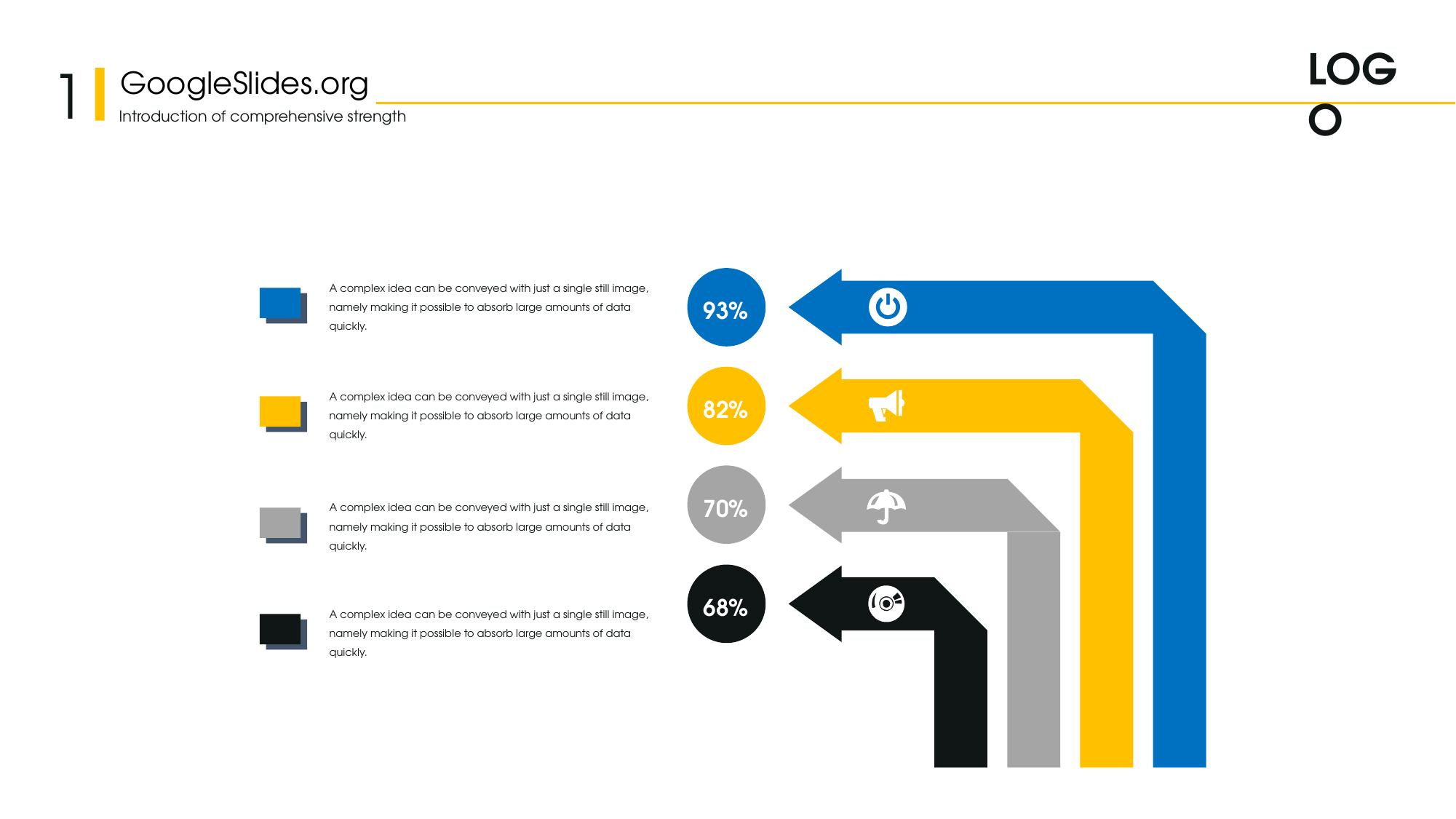

93%

A complex idea can be conveyed with just a single still image, namely making it possible to absorb large amounts of data quickly.

82%

A complex idea can be conveyed with just a single still image, namely making it possible to absorb large amounts of data quickly.

70%

A complex idea can be conveyed with just a single still image, namely making it possible to absorb large amounts of data quickly.

68%

A complex idea can be conveyed with just a single still image, namely making it possible to absorb large amounts of data quickly.